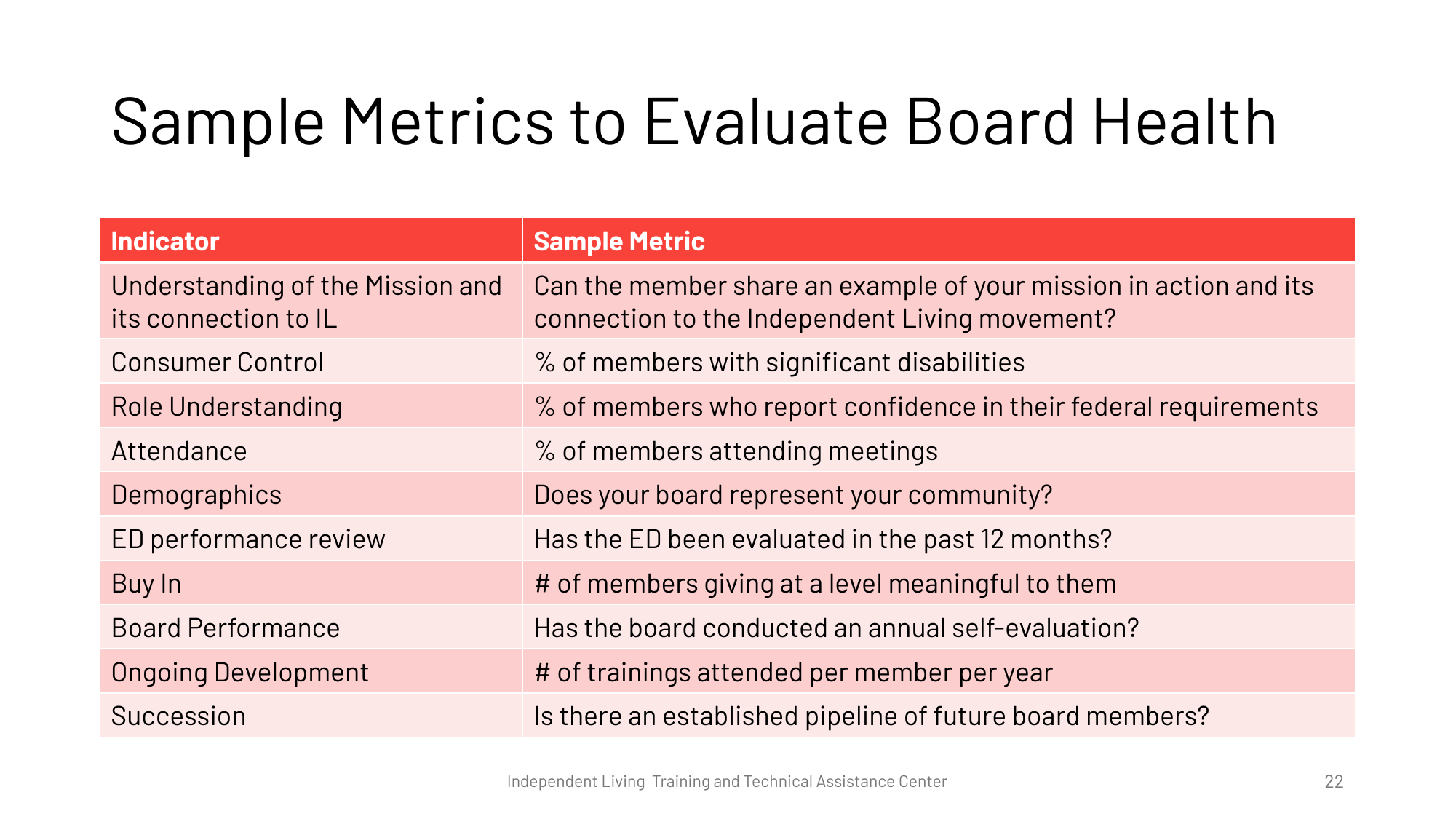

# Sample Metrics to Evaluate Board Health
| Indicator | Sample Metric |
| --- | --- |
| Understanding of the Mission and its connection to IL | Can the member share an example of your mission in action and its connection to the Independent Living movement? |
| Consumer Control | % of members with significant disabilities |
| Role Understanding | % of members who report confidence in their federal requirements |
| Attendance | % of members attending meetings |
| Demographics | Does your board represent your community? |
| ED performance review | Has the ED been evaluated in the past 12 months? |
| Buy In | # of members giving at a level meaningful to them |
| Board Performance | Has the board conducted an annual self-evaluation? |
| Ongoing Development | # of trainings attended per member per year |
| Succession | Is there an established pipeline of future board members? |
Independent Living  Training and Technical Assistance Center
22